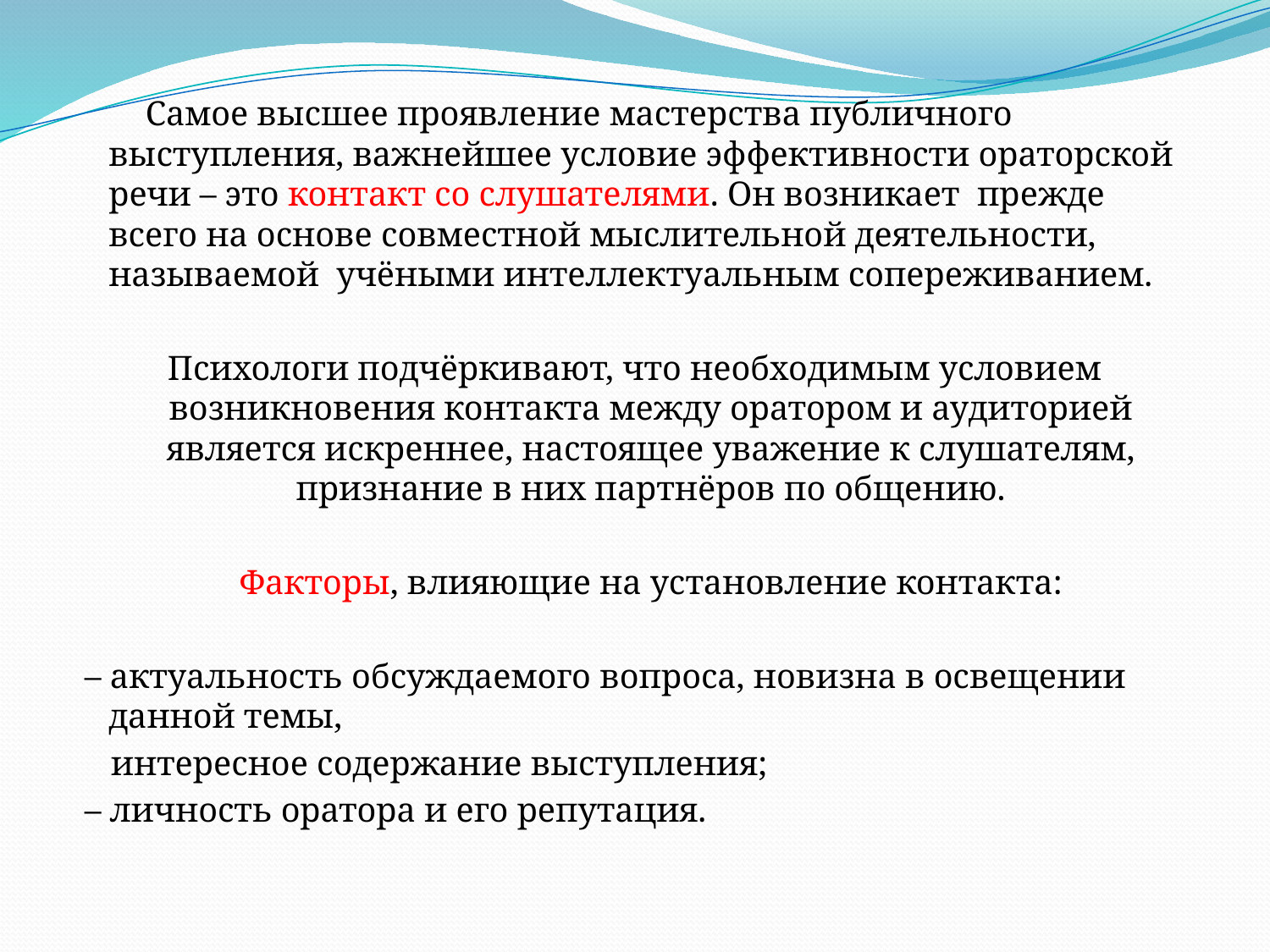

Самое высшее проявление мастерства публичного выступления, важнейшее условие эффективности ораторской речи – это контакт со слушателями. Он возникает  прежде всего на основе совместной мыслительной деятельности, называемой  учёными интеллектуальным сопереживанием.

Психологи подчёркивают, что необходимым условием возникновения контакта между оратором и аудиторией является искреннее, настоящее уважение к слушателям, признание в них партнёров по общению.

	 Факторы, влияющие на установление контакта:

 – актуальность обсуждаемого вопроса, новизна в освещении данной темы,
    интересное содержание выступления;
 – личность оратора и его репутация.